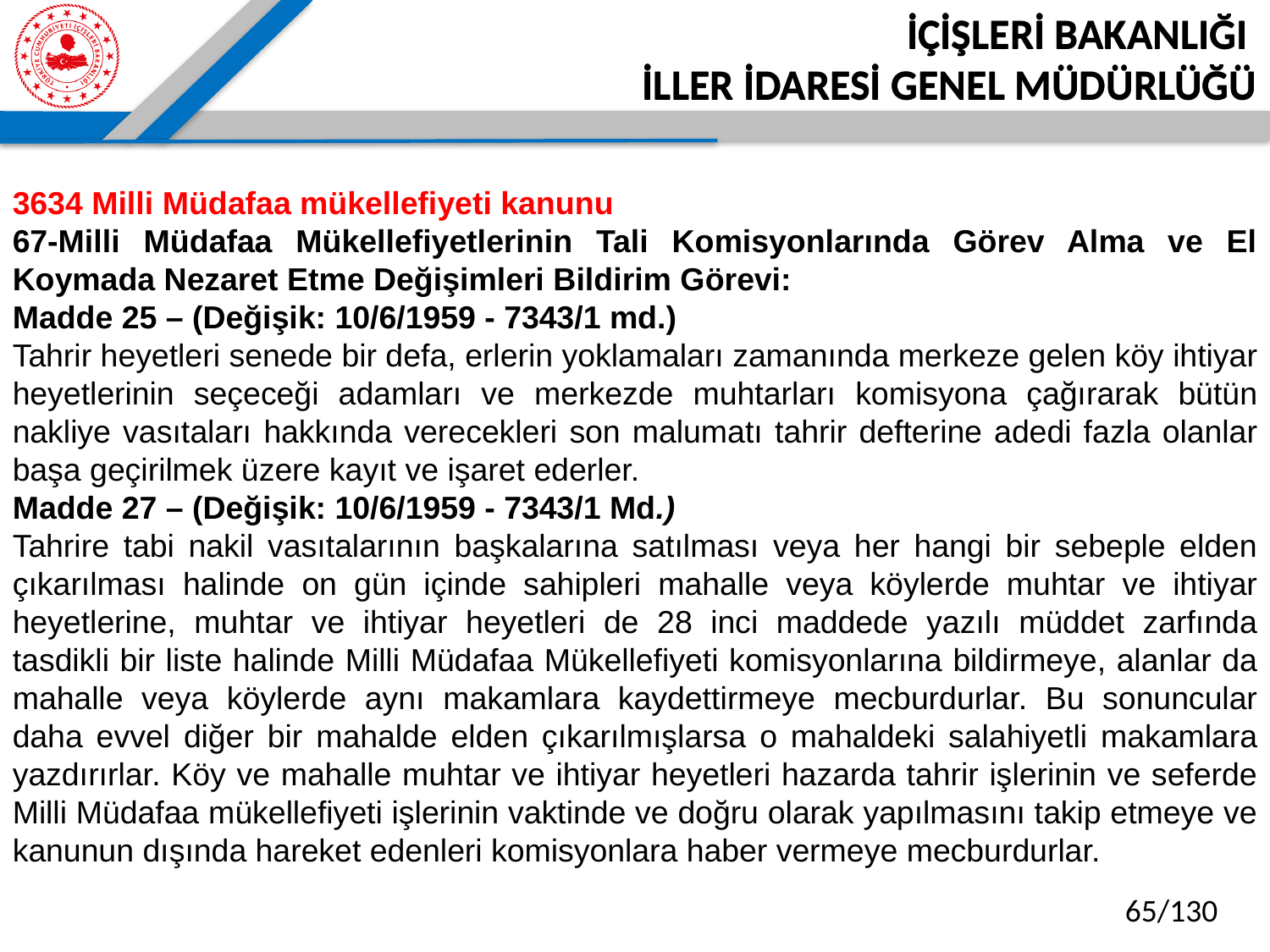

İÇİŞLERİ BAKANLIĞI
İLLER İDARESİ GENEL MÜDÜRLÜĞÜ
3634 Milli Müdafaa mükellefiyeti kanunu
67-Milli Müdafaa Mükellefiyetlerinin Tali Komisyonlarında Görev Alma ve El Koymada Nezaret Etme Değişimleri Bildirim Görevi:
Madde 25 – (Değişik: 10/6/1959 - 7343/1 md.)
Tahrir heyetleri senede bir defa, erlerin yoklamaları zamanında merkeze gelen köy ihtiyar heyetlerinin seçeceği adamları ve merkezde muhtarları komisyona çağırarak bütün nakliye vasıtaları hakkında verecekleri son malumatı tahrir defterine adedi fazla olanlar başa geçirilmek üzere kayıt ve işaret ederler.
Madde 27 – (Değişik: 10/6/1959 - 7343/1 Md.)
Tahrire tabi nakil vasıtalarının başkalarına satılması veya her hangi bir sebeple elden çıkarılması halinde on gün içinde sahipleri mahalle veya köylerde muhtar ve ihtiyar heyetlerine, muhtar ve ihtiyar heyetleri de 28 inci maddede yazılı müddet zarfında tasdikli bir liste halinde Milli Müdafaa Mükellefiyeti komisyonlarına bildirmeye, alanlar da mahalle veya köylerde aynı makamlara kaydettirmeye mecburdurlar. Bu sonuncular daha evvel diğer bir mahalde elden çıkarılmışlarsa o mahaldeki salahiyetli makamlara yazdırırlar. Köy ve mahalle muhtar ve ihtiyar heyetleri hazarda tahrir işlerinin ve seferde Milli Müdafaa mükellefiyeti işlerinin vaktinde ve doğru olarak yapılmasını takip etmeye ve kanunun dışında hareket edenleri komisyonlara haber vermeye mecburdurlar.